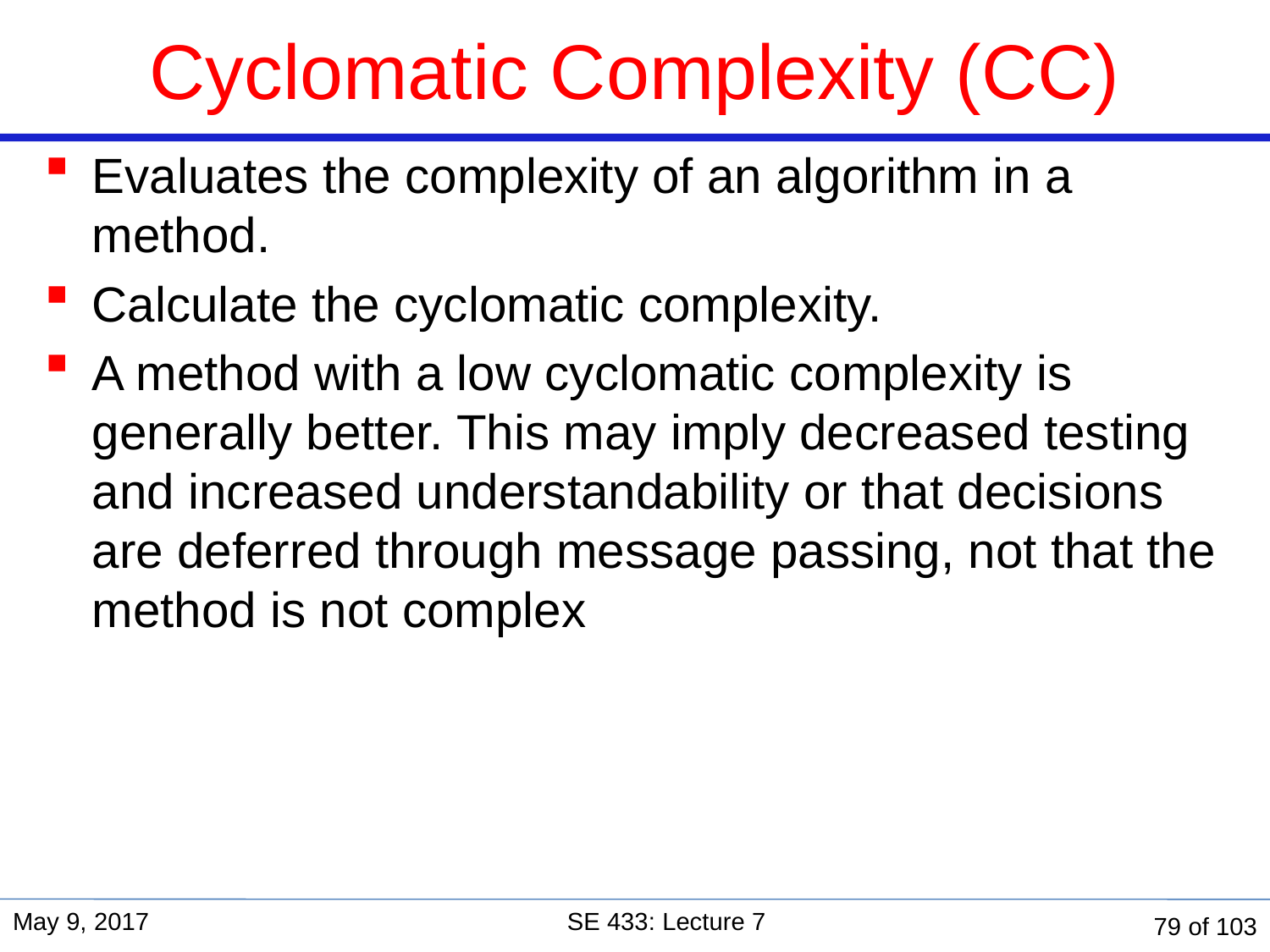

# Cyclomatic Complexity (CC)
Evaluates the complexity of an algorithm in a method.
Calculate the cyclomatic complexity.
A method with a low cyclomatic complexity is generally better. This may imply decreased testing and increased understandability or that decisions are deferred through message passing, not that the method is not complex

May 9, 2017
SE 433: Lecture 7
79 of 103